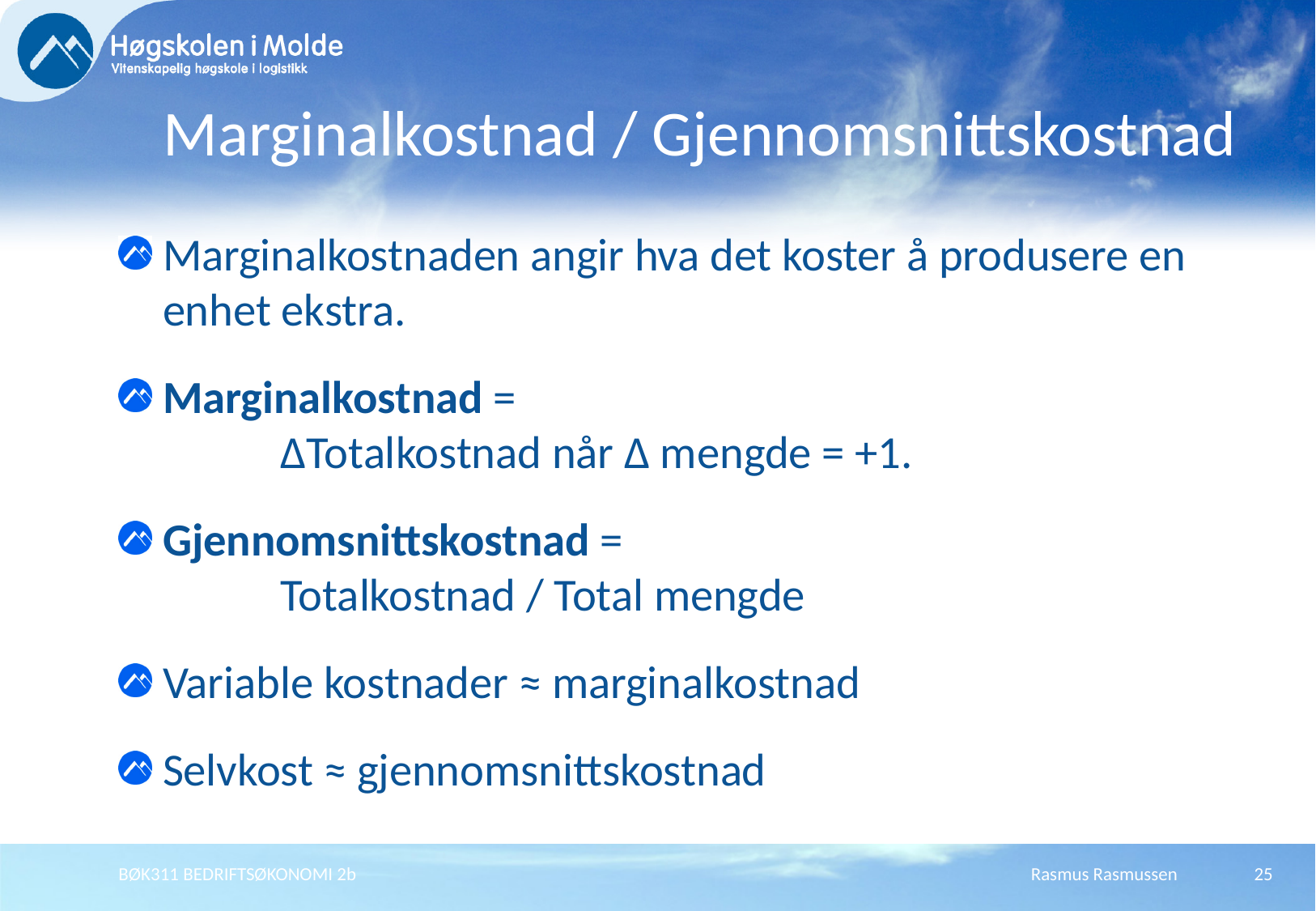

# Marginalkostnad / Gjennomsnittskostnad
Marginalkostnaden angir hva det koster å produsere en enhet ekstra.
Marginalkostnad =
	∆Totalkostnad når ∆ mengde = +1.
Gjennomsnittskostnad =
	Totalkostnad / Total mengde
Variable kostnader ≈ marginalkostnad
Selvkost ≈ gjennomsnittskostnad
BØK311 BEDRIFTSØKONOMI 2b
Rasmus Rasmussen
25